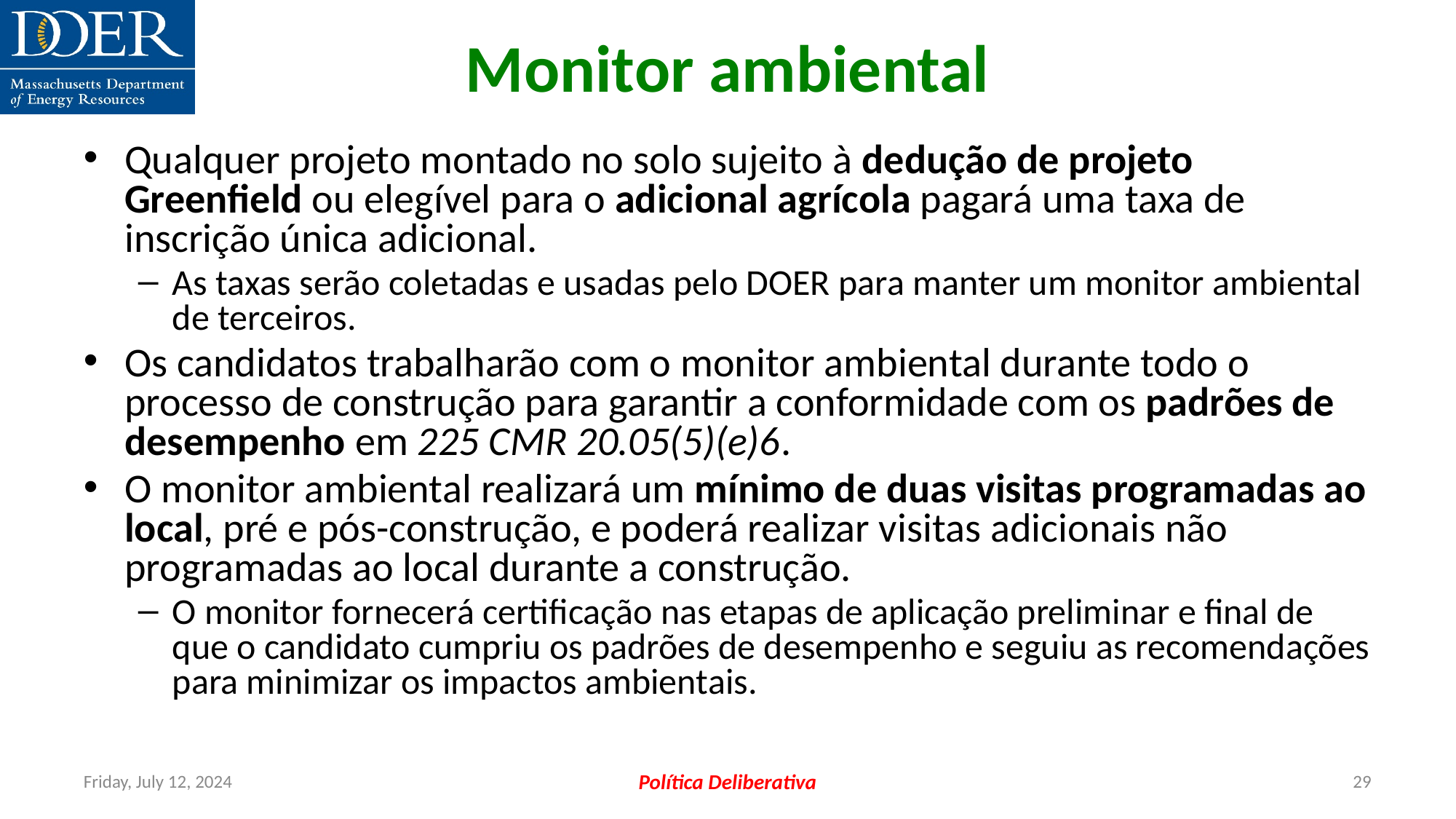

Monitor ambiental
Qualquer projeto montado no solo sujeito à dedução de projeto Greenfield ou elegível para o adicional agrícola pagará uma taxa de inscrição única adicional.
As taxas serão coletadas e usadas pelo DOER para manter um monitor ambiental de terceiros.
Os candidatos trabalharão com o monitor ambiental durante todo o processo de construção para garantir a conformidade com os padrões de desempenho em 225 CMR 20.05(5)(e)6.
O monitor ambiental realizará um mínimo de duas visitas programadas ao local, pré e pós-construção, e poderá realizar visitas adicionais não programadas ao local durante a construção.
O monitor fornecerá certificação nas etapas de aplicação preliminar e final de que o candidato cumpriu os padrões de desempenho e seguiu as recomendações para minimizar os impactos ambientais.
Friday, July 12, 2024
Política Deliberativa
29